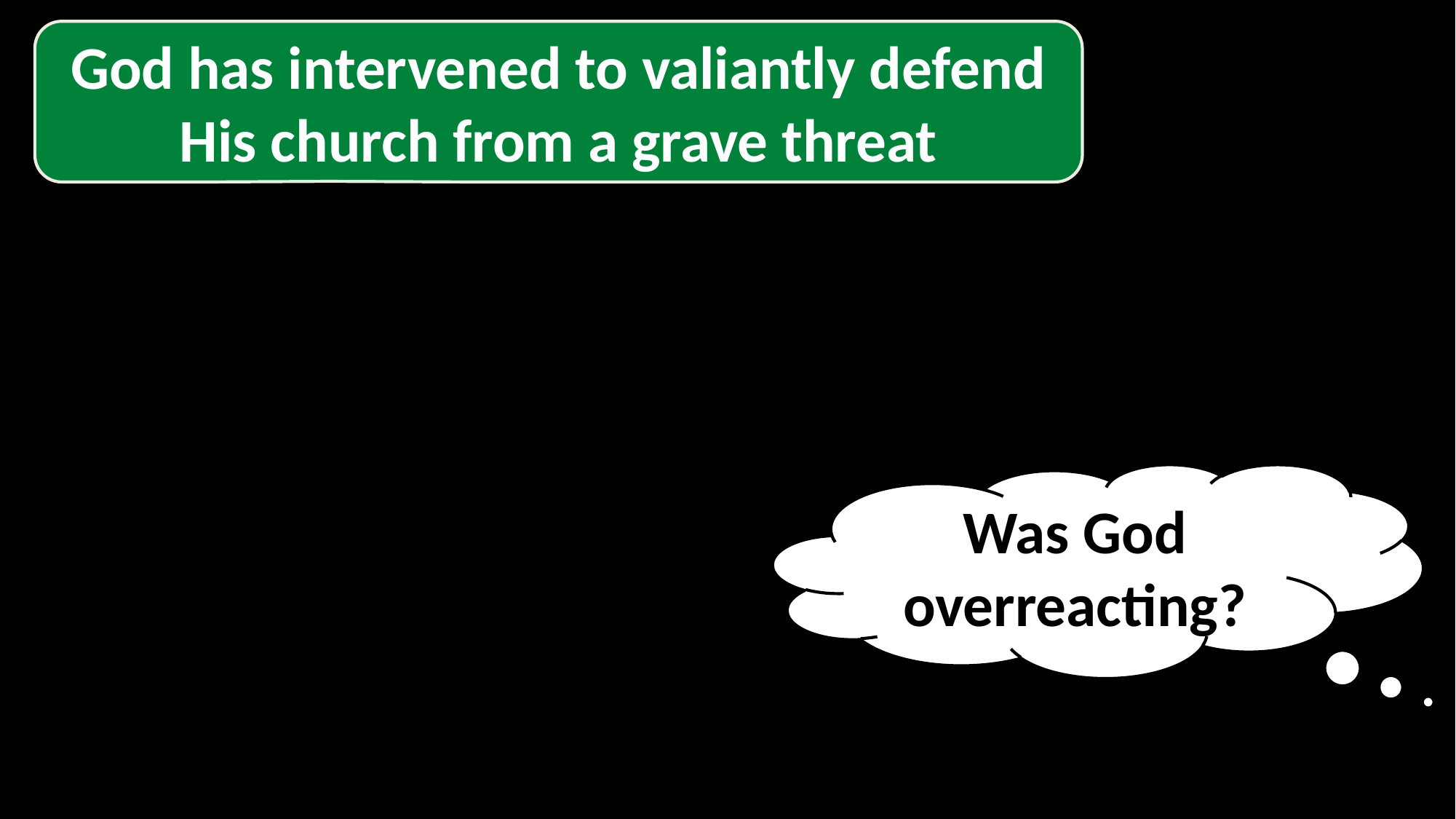

The Book of Acts
God has intervened to valiantly defend His church from a grave threat
Was God overreacting?